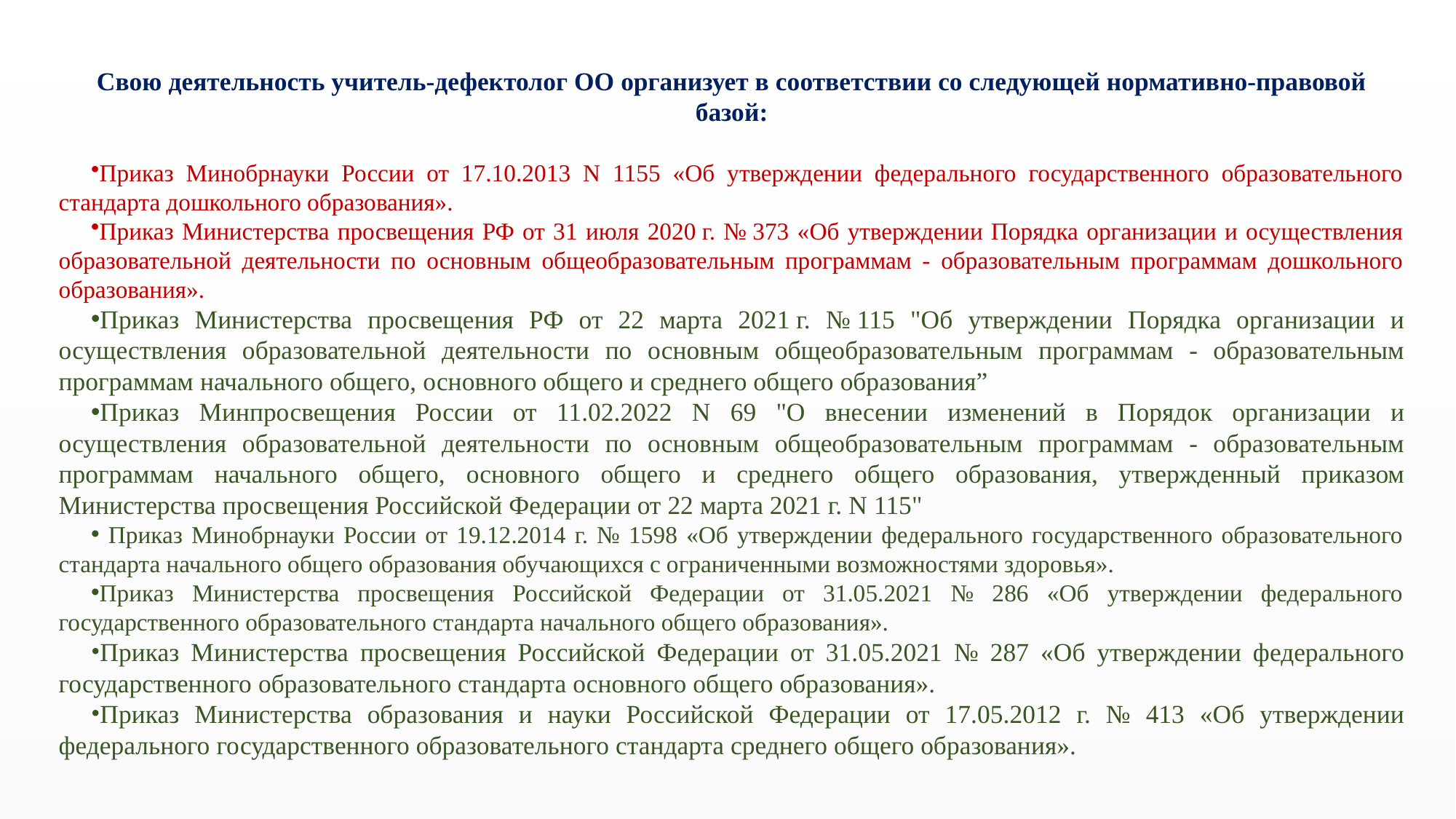

Свою деятельность учитель-дефектолог ОО организует в соответствии со следующей нормативно-правовой базой:

Приказ Минобрнауки России от 17.10.2013 N 1155 «Об утверждении федерального государственного образовательного стандарта дошкольного образования».
Приказ Министерства просвещения РФ от 31 июля 2020 г. № 373 «Об утверждении Порядка организации и осуществления образовательной деятельности по основным общеобразовательным программам - образовательным программам дошкольного образования».
Приказ Министерства просвещения РФ от 22 марта 2021 г. № 115 "Об утверждении Порядка организации и осуществления образовательной деятельности по основным общеобразовательным программам - образовательным программам начального общего, основного общего и среднего общего образования”
Приказ Минпросвещения России от 11.02.2022 N 69 "О внесении изменений в Порядок организации и осуществления образовательной деятельности по основным общеобразовательным программам - образовательным программам начального общего, основного общего и среднего общего образования, утвержденный приказом Министерства просвещения Российской Федерации от 22 марта 2021 г. N 115"
 Приказ Минобрнауки России от 19.12.2014 г. № 1598 «Об утверждении федерального государственного образовательного стандарта начального общего образования обучающихся с ограниченными возможностями здоровья».
Приказ Министерства просвещения Российской Федерации от 31.05.2021 № 286 «Об утверждении федерального государственного образовательного стандарта начального общего образования».
Приказ Министерства просвещения Российской Федерации от 31.05.2021 № 287 «Об утверждении федерального государственного образовательного стандарта основного общего образования».
Приказ Министерства образования и науки Российской Федерации от 17.05.2012 г. № 413 «Об утверждении федерального государственного образовательного стандарта среднего общего образования».